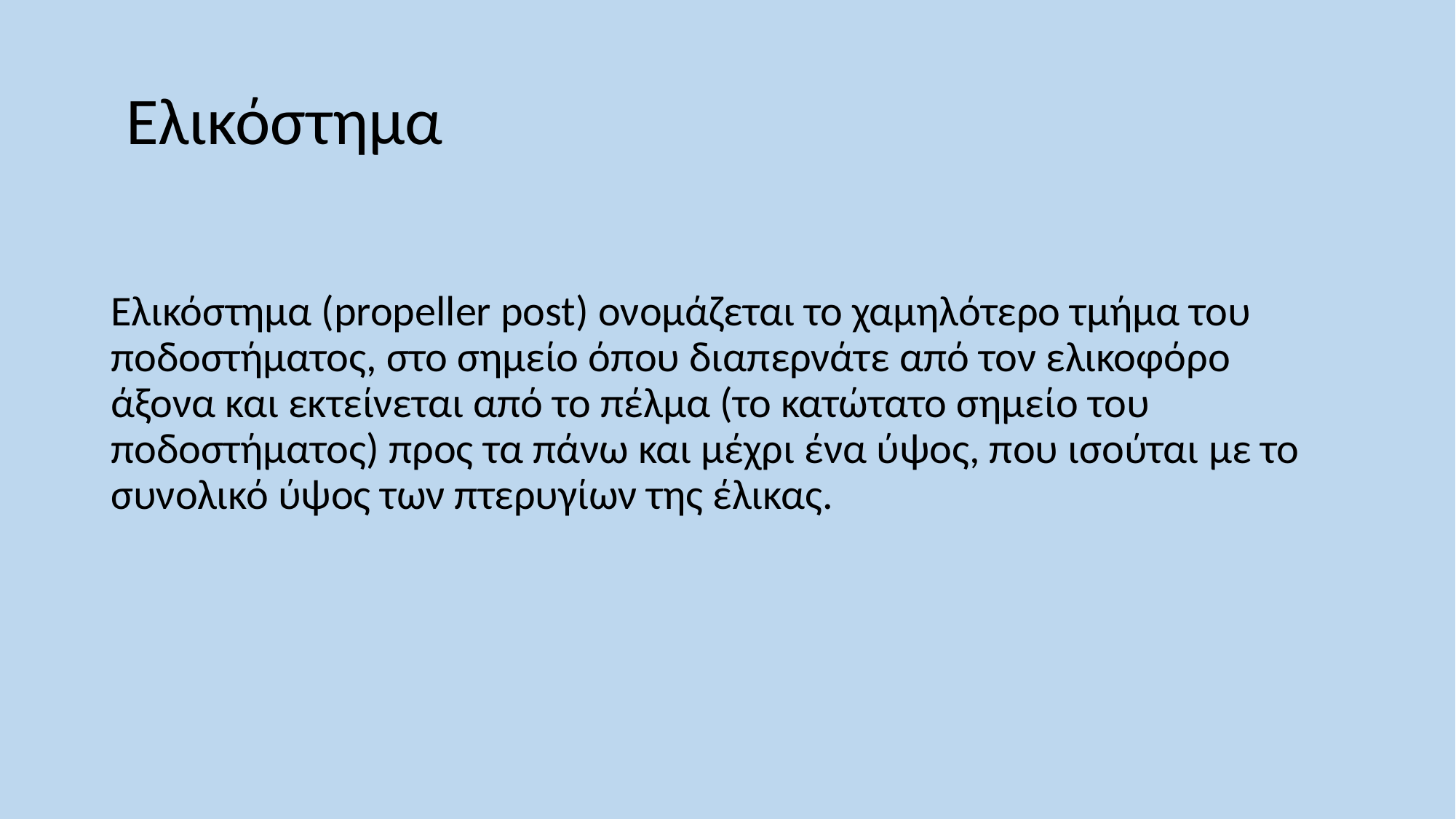

# Ελικόστημα

Ελικόστημα (propeller post) ονομάζεται το χαμηλότερο τμήμα του ποδοστήματος, στο σημείο όπου διαπερνάτε από τον ελικοφόρο άξονα και εκτείνεται από το πέλμα (το κατώτατο σημείο του ποδοστήματος) προς τα πάνω και μέχρι ένα ύψος, που ισούται με το συνολικό ύψος των πτερυγίων της έλικας.